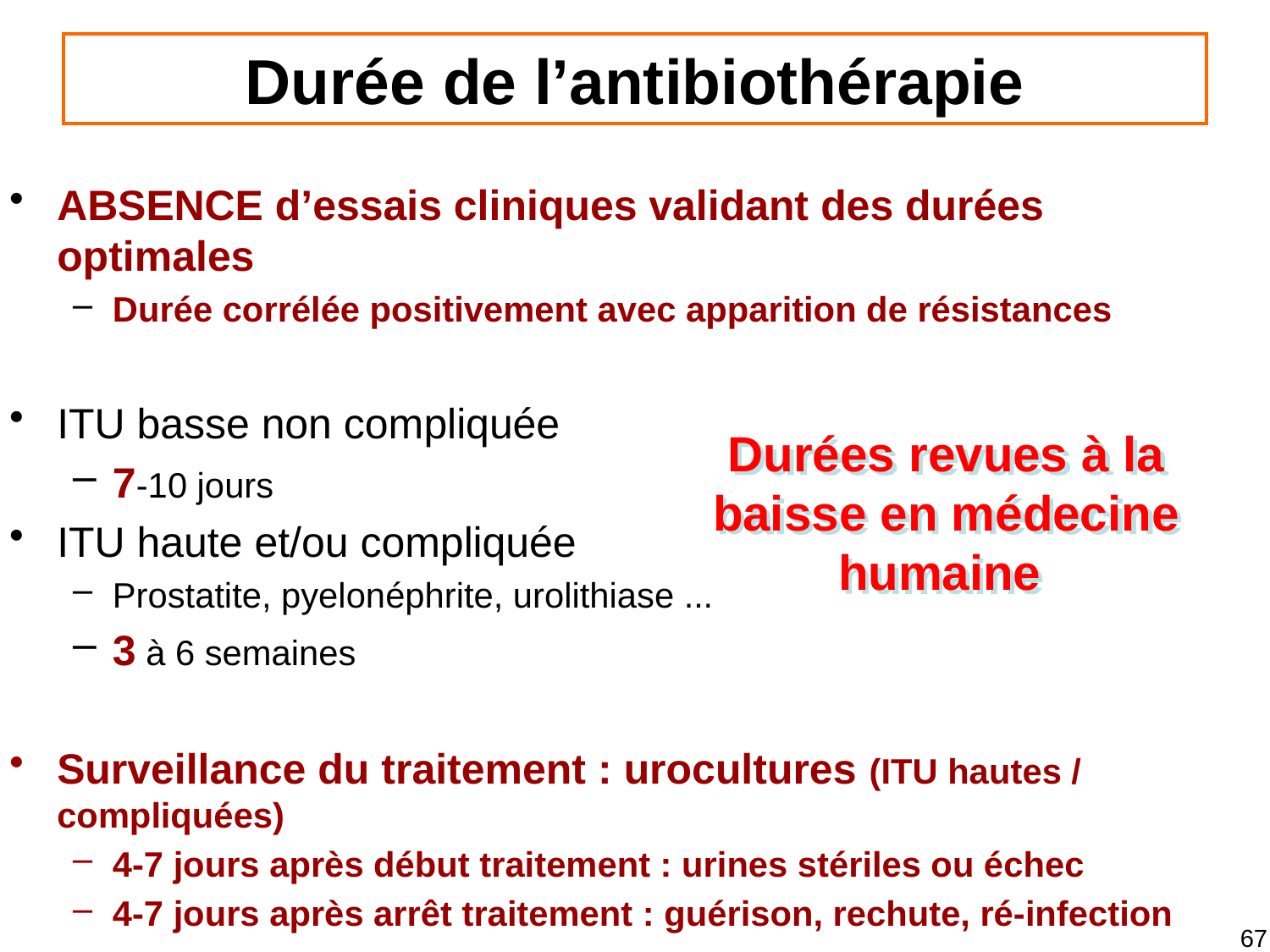

# Durée de l’antibiothérapie
ABSENCE d’essais cliniques validant des durées optimales
Durée corrélée positivement avec apparition de résistances

ITU basse non compliquée
7-10 jours
ITU haute et/ou compliquée
Prostatite, pyelonéphrite, urolithiase ...
3 à 6 semaines

Surveillance du traitement : urocultures (ITU hautes / compliquées)
4-7 jours après début traitement : urines stériles ou échec
4-7 jours après arrêt traitement : guérison, rechute, ré-infection
Durées revues à la baisse en médecine humaine
67